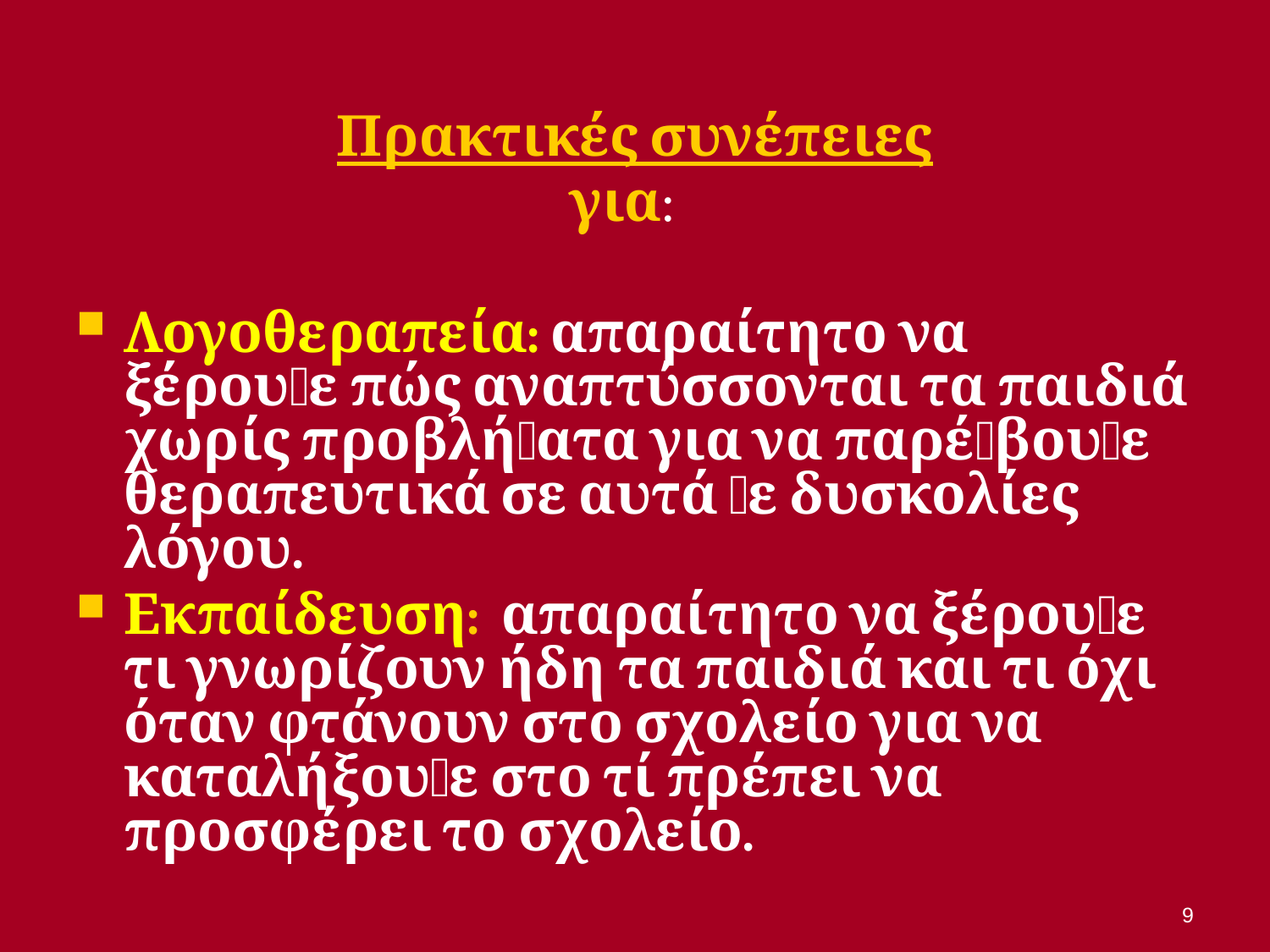

Πρακτικές συνέπειες
για:

Λογοθεραπεία: απαραίτητο να ξέρουμε πώς αναπτύσσονται τα παιδιά χωρίς προβλήματα για να παρέμβουμε θεραπευτικά σε αυτά με δυσκολίες λόγου.
Εκπαίδευση:  απαραίτητο να ξέρουμε τι γνωρίζουν ήδη τα παιδιά και τι όχι όταν φτάνουν στο σχολείο για να καταλήξουμε στο τί πρέπει να προσφέρει το σχολείο.

9